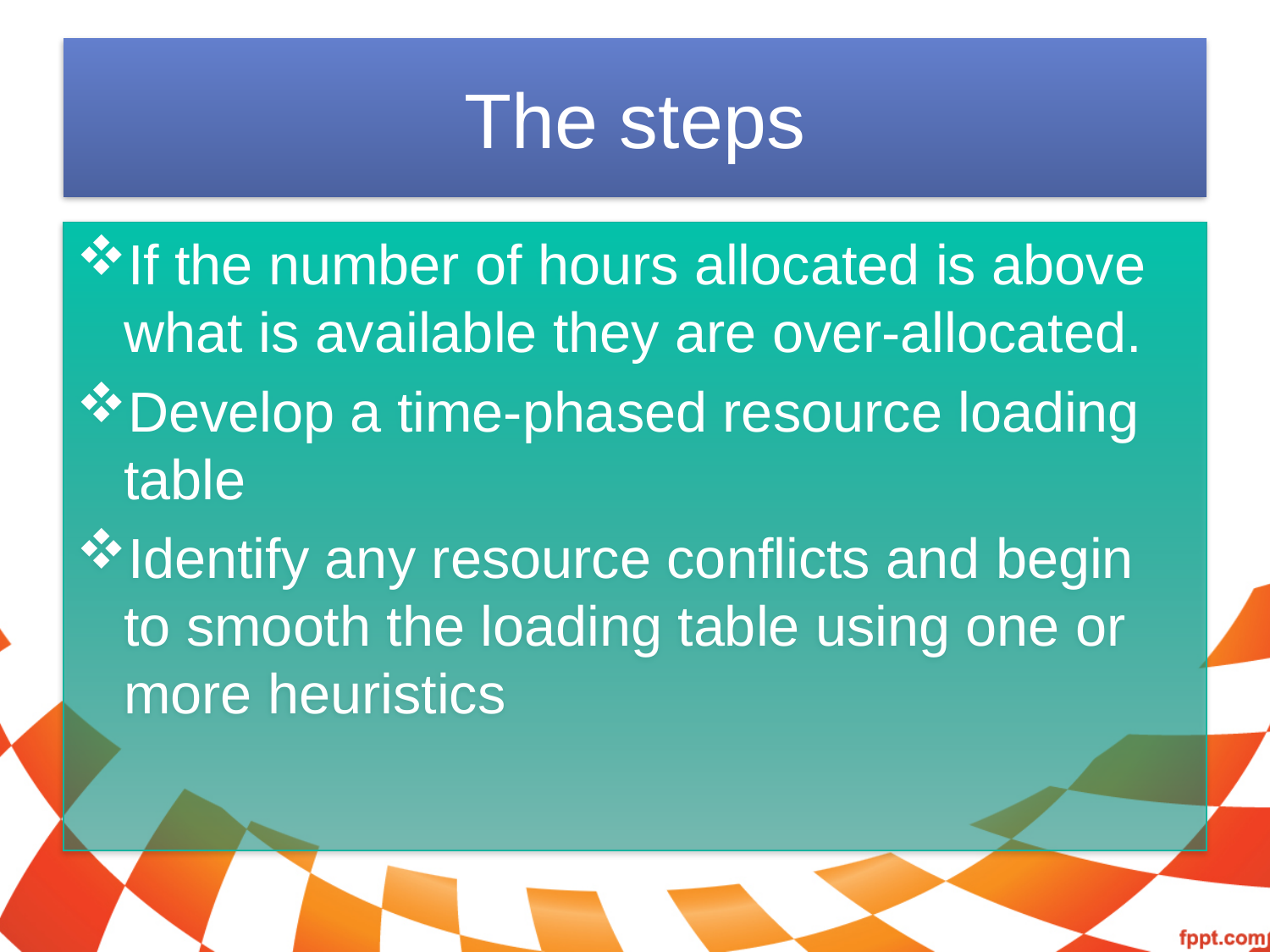

# The steps
If the number of hours allocated is above what is available they are over-allocated.
Develop a time-phased resource loading table
Identify any resource conflicts and begin to smooth the loading table using one or more heuristics